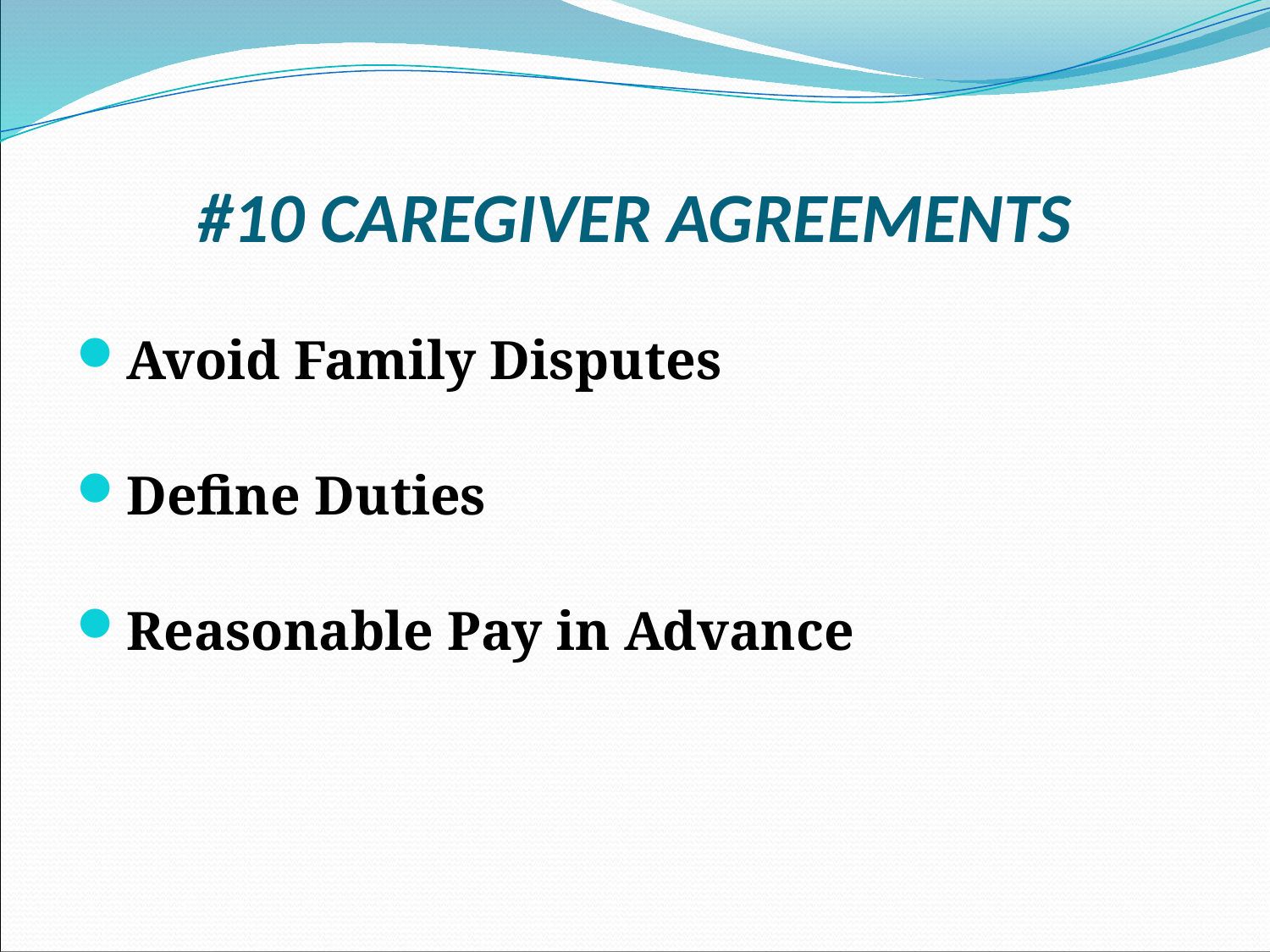

# #10 CAREGIVER AGREEMENTS

Avoid Family Disputes

Define Duties

Reasonable Pay in Advance